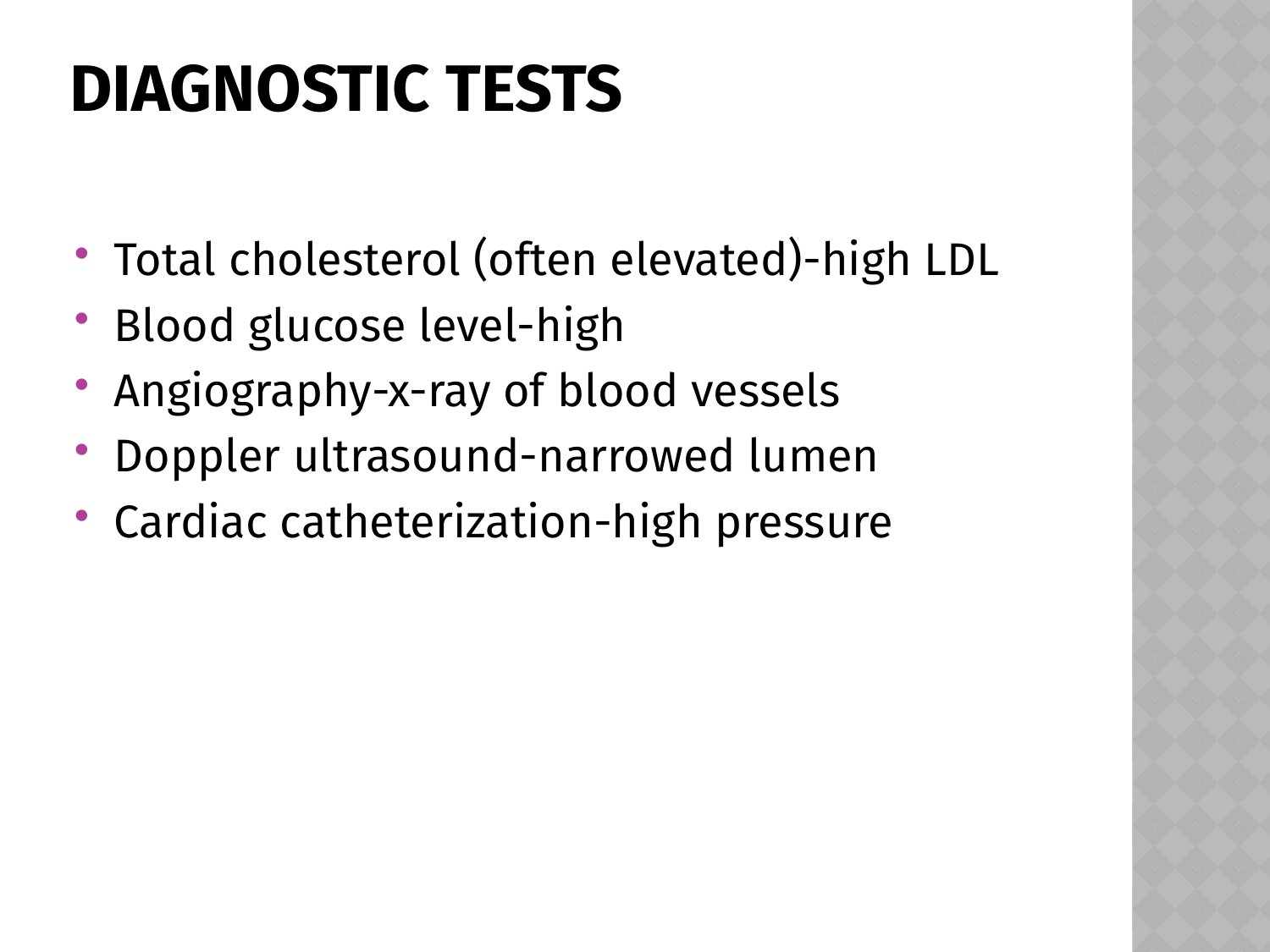

# DIAGNOSTIC TESTS
Total cholesterol (often elevated)-high LDL
Blood glucose level-high
Angiography-x-ray of blood vessels
Doppler ultrasound-narrowed lumen
Cardiac catheterization-high pressure